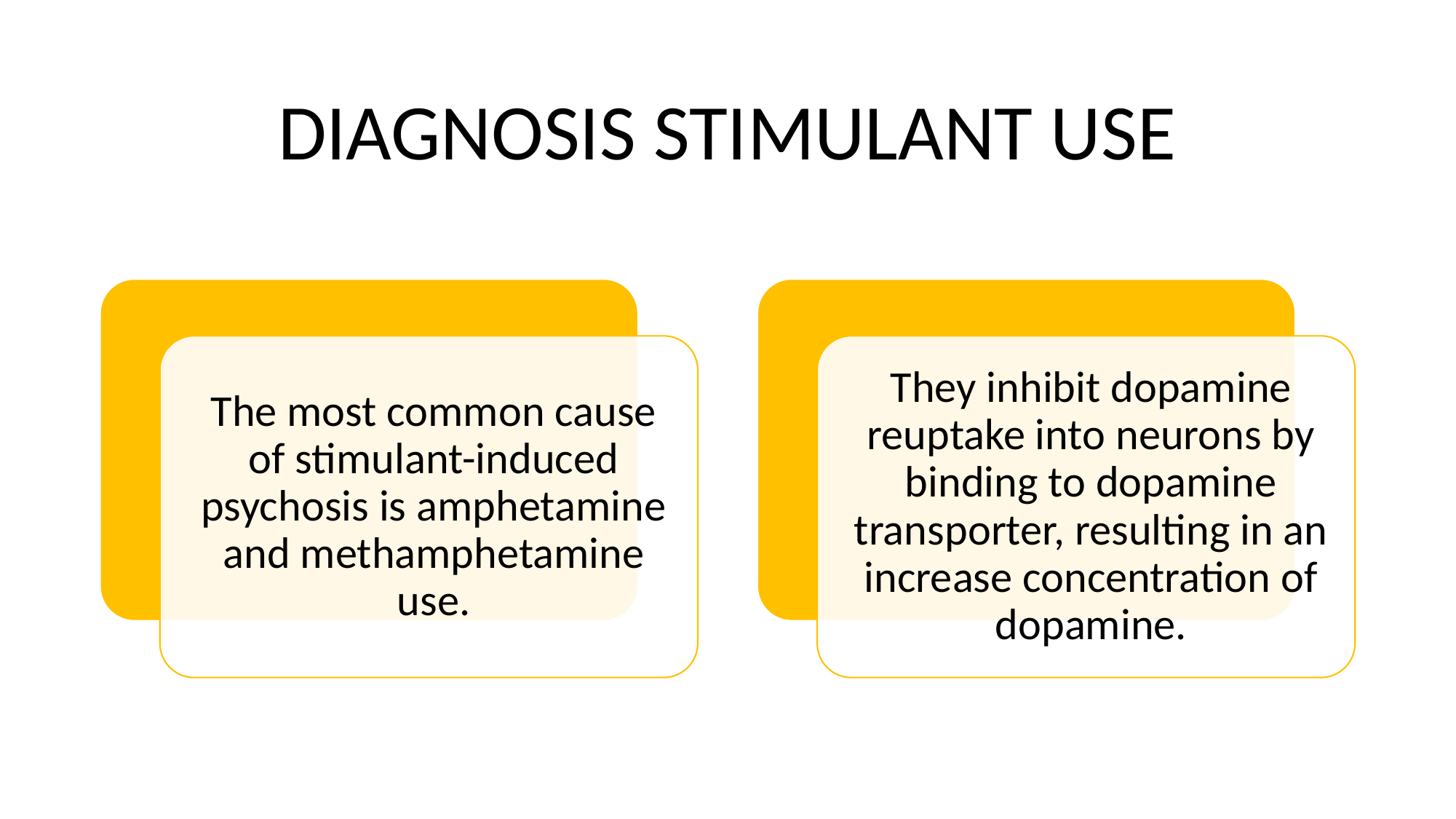

# DIAGNOSIS STIMULANT USE
The most common cause of stimulant-induced psychosis is amphetamine and methamphetamine use.
They inhibit dopamine reuptake into neurons by binding to dopamine transporter, resulting in an increase concentration of dopamine.